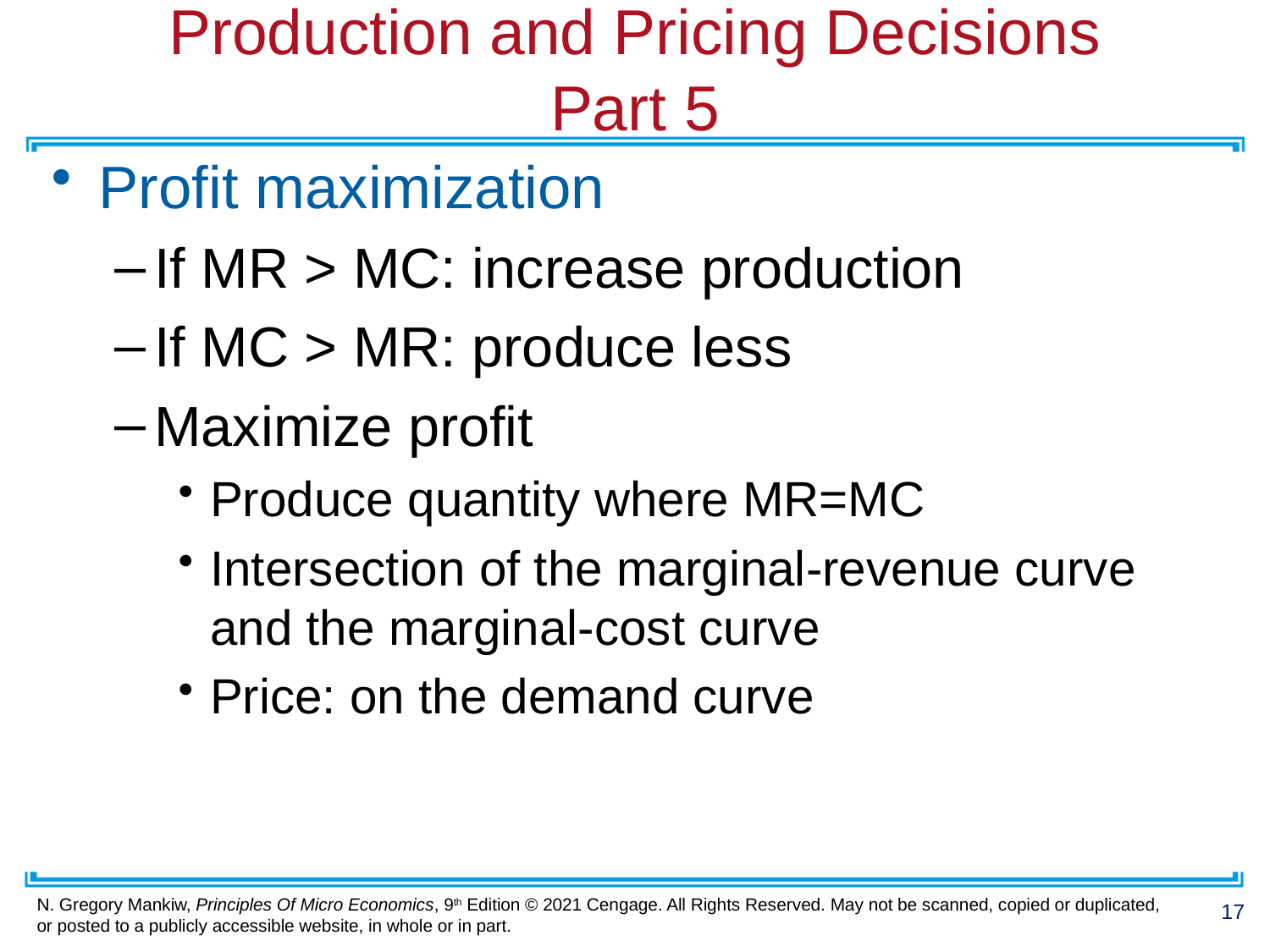

# Production and Pricing Decisions Part 5
Profit maximization
If MR > MC: increase production
If MC > MR: produce less
Maximize profit
Produce quantity where MR=MC
Intersection of the marginal-revenue curve and the marginal-cost curve
Price: on the demand curve
17